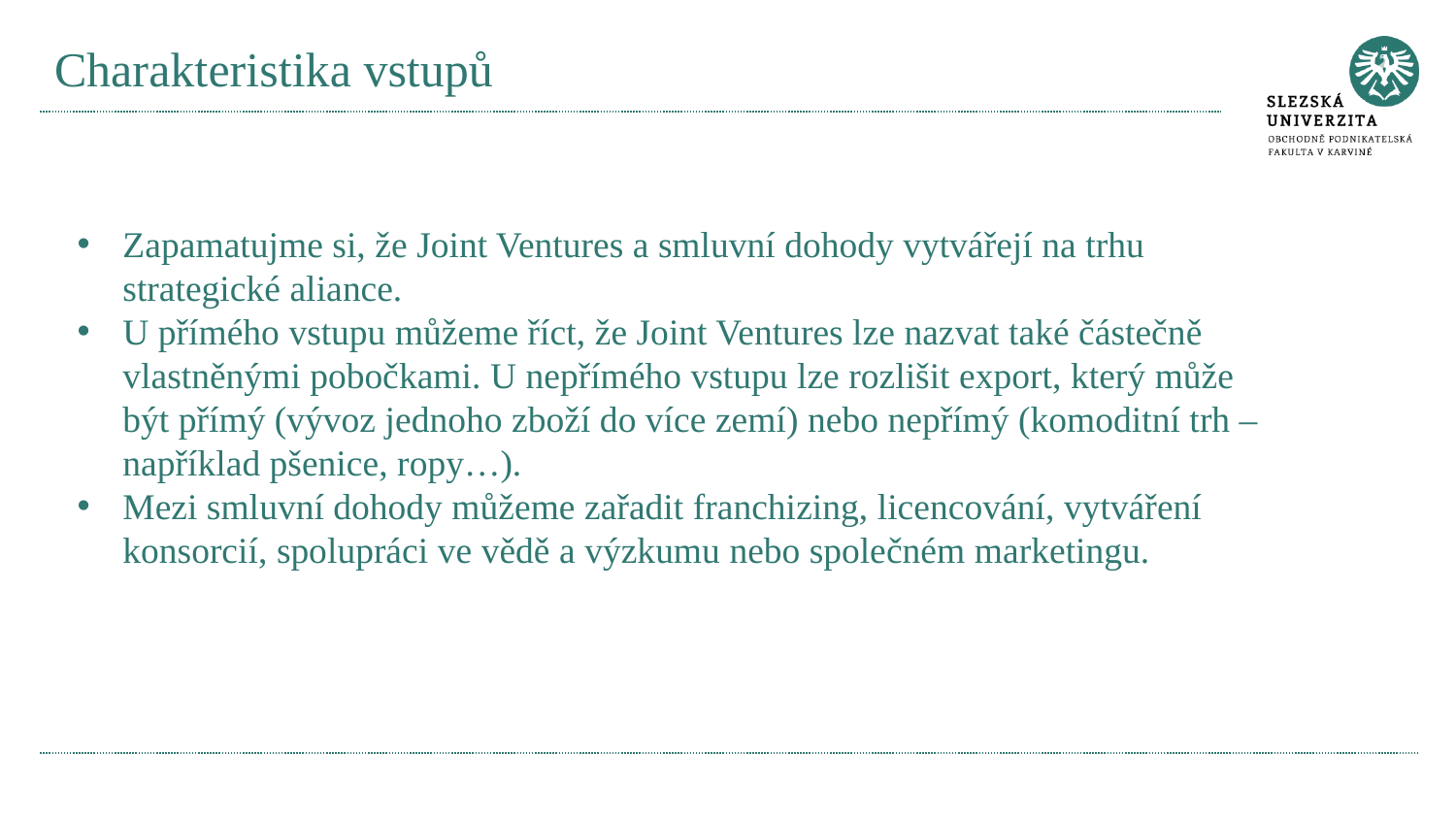

# Charakteristika vstupů
Zapamatujme si, že Joint Ventures a smluvní dohody vytvářejí na trhu strategické aliance.
U přímého vstupu můžeme říct, že Joint Ventures lze nazvat také částečně vlastněnými pobočkami. U nepřímého vstupu lze rozlišit export, který může být přímý (vývoz jednoho zboží do více zemí) nebo nepřímý (komoditní trh – například pšenice, ropy…).
Mezi smluvní dohody můžeme zařadit franchizing, licencování, vytváření konsorcií, spolupráci ve vědě a výzkumu nebo společném marketingu.